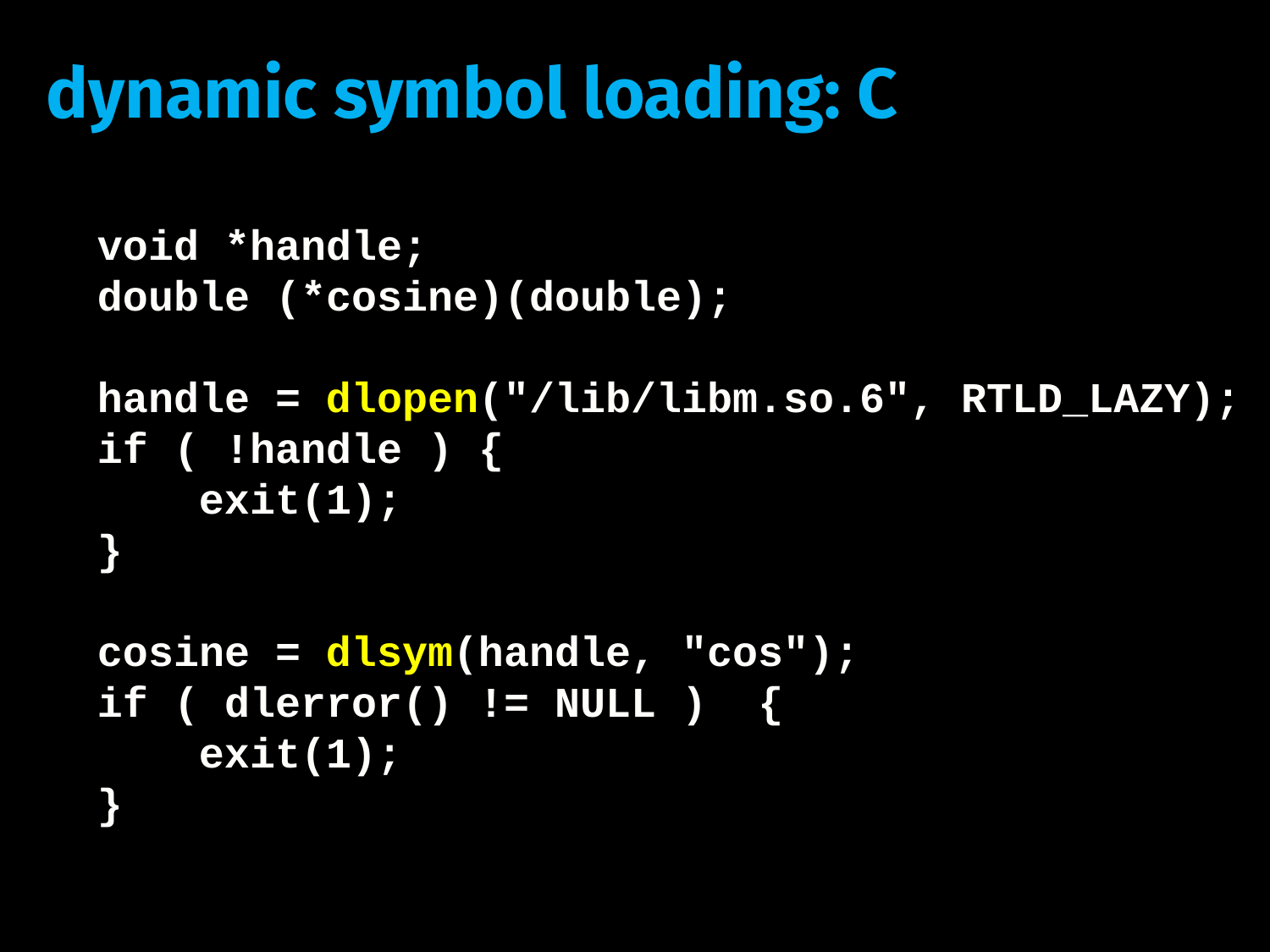

# dynamic symbol loading: C
void *handle;
double (*cosine)(double);

handle = dlopen("/lib/libm.so.6", RTLD_LAZY);
if ( !handle ) {
    exit(1);
}

cosine = dlsym(handle, "cos");
if ( dlerror() != NULL )  {
    exit(1);
}